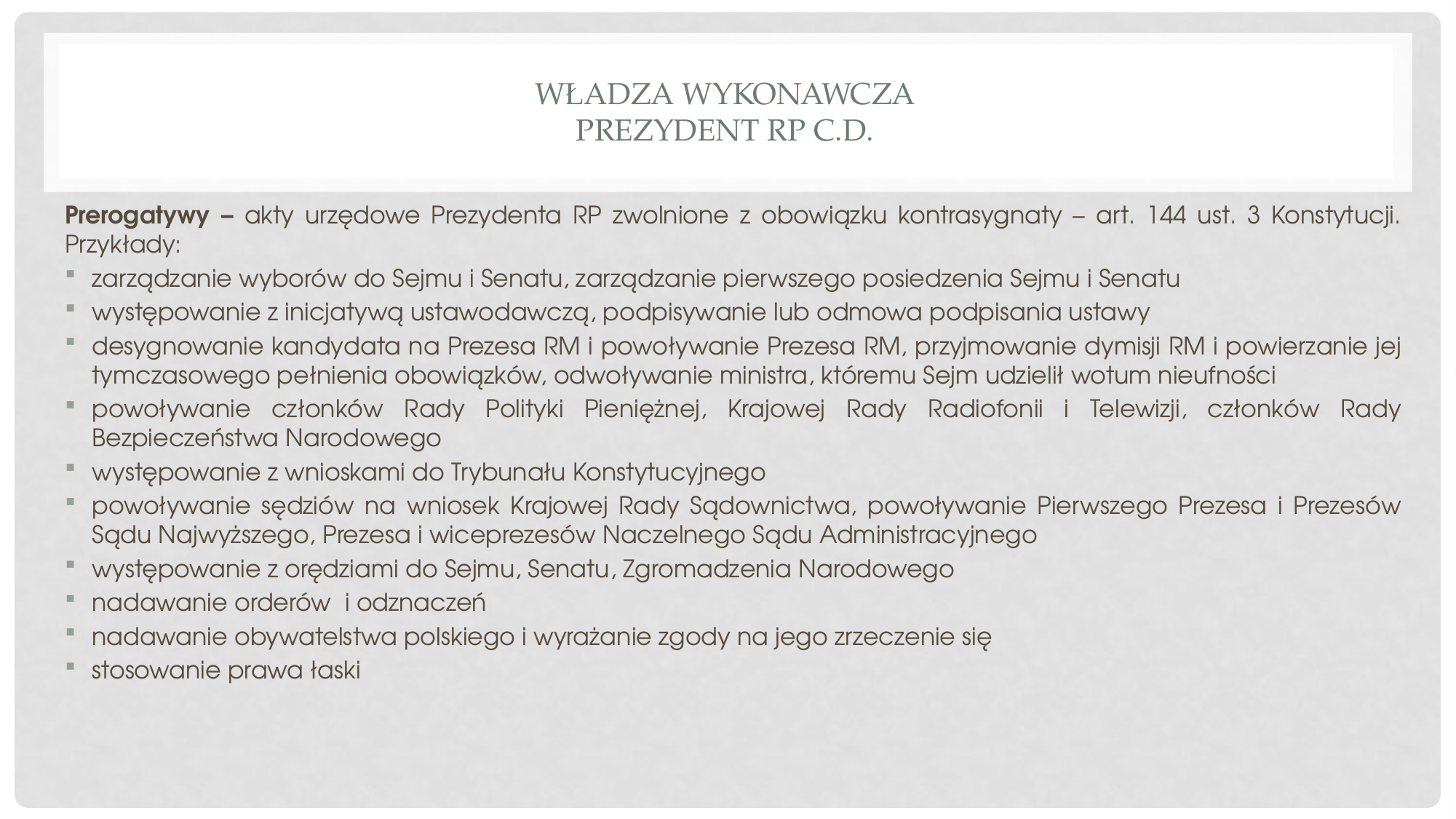

# Władza wykonawcza Prezydent RP c.d.
Prerogatywy – akty urzędowe Prezydenta RP zwolnione z obowiązku kontrasygnaty – art. 144 ust. 3 Konstytucji. Przykłady:
zarządzanie wyborów do Sejmu i Senatu, zarządzanie pierwszego posiedzenia Sejmu i Senatu
występowanie z inicjatywą ustawodawczą, podpisywanie lub odmowa podpisania ustawy
desygnowanie kandydata na Prezesa RM i powoływanie Prezesa RM, przyjmowanie dymisji RM i powierzanie jej tymczasowego pełnienia obowiązków, odwoływanie ministra, któremu Sejm udzielił wotum nieufności
powoływanie członków Rady Polityki Pieniężnej, Krajowej Rady Radiofonii i Telewizji, członków Rady Bezpieczeństwa Narodowego
występowanie z wnioskami do Trybunału Konstytucyjnego
powoływanie sędziów na wniosek Krajowej Rady Sądownictwa, powoływanie Pierwszego Prezesa i Prezesów Sądu Najwyższego, Prezesa i wiceprezesów Naczelnego Sądu Administracyjnego
występowanie z orędziami do Sejmu, Senatu, Zgromadzenia Narodowego
nadawanie orderów  i odznaczeń
nadawanie obywatelstwa polskiego i wyrażanie zgody na jego zrzeczenie się
stosowanie prawa łaski